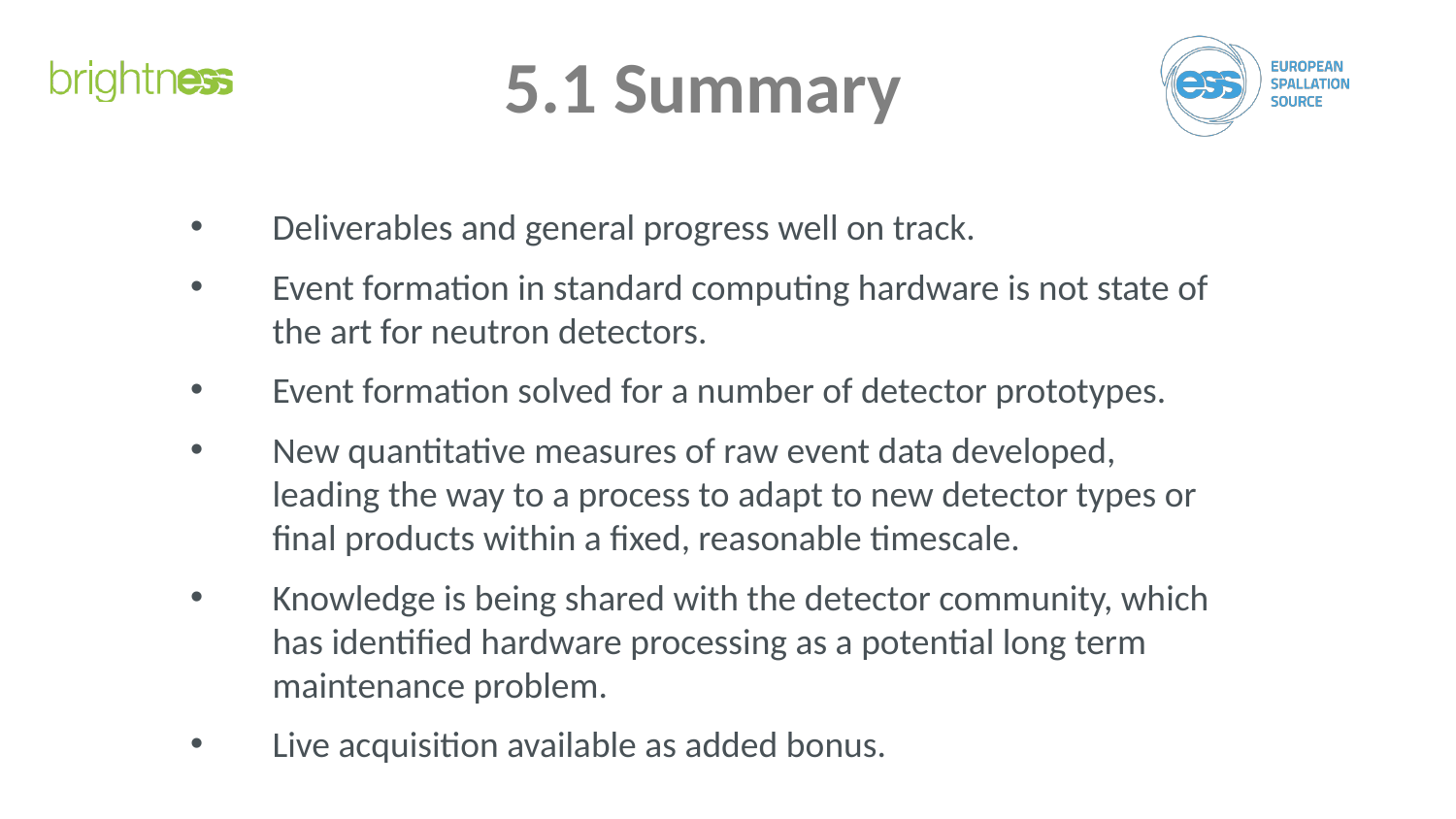

# 5.1 Summary
Deliverables and general progress well on track.
Event formation in standard computing hardware is not state of the art for neutron detectors.
Event formation solved for a number of detector prototypes.
New quantitative measures of raw event data developed, leading the way to a process to adapt to new detector types or final products within a fixed, reasonable timescale.
Knowledge is being shared with the detector community, which has identified hardware processing as a potential long term maintenance problem.
Live acquisition available as added bonus.